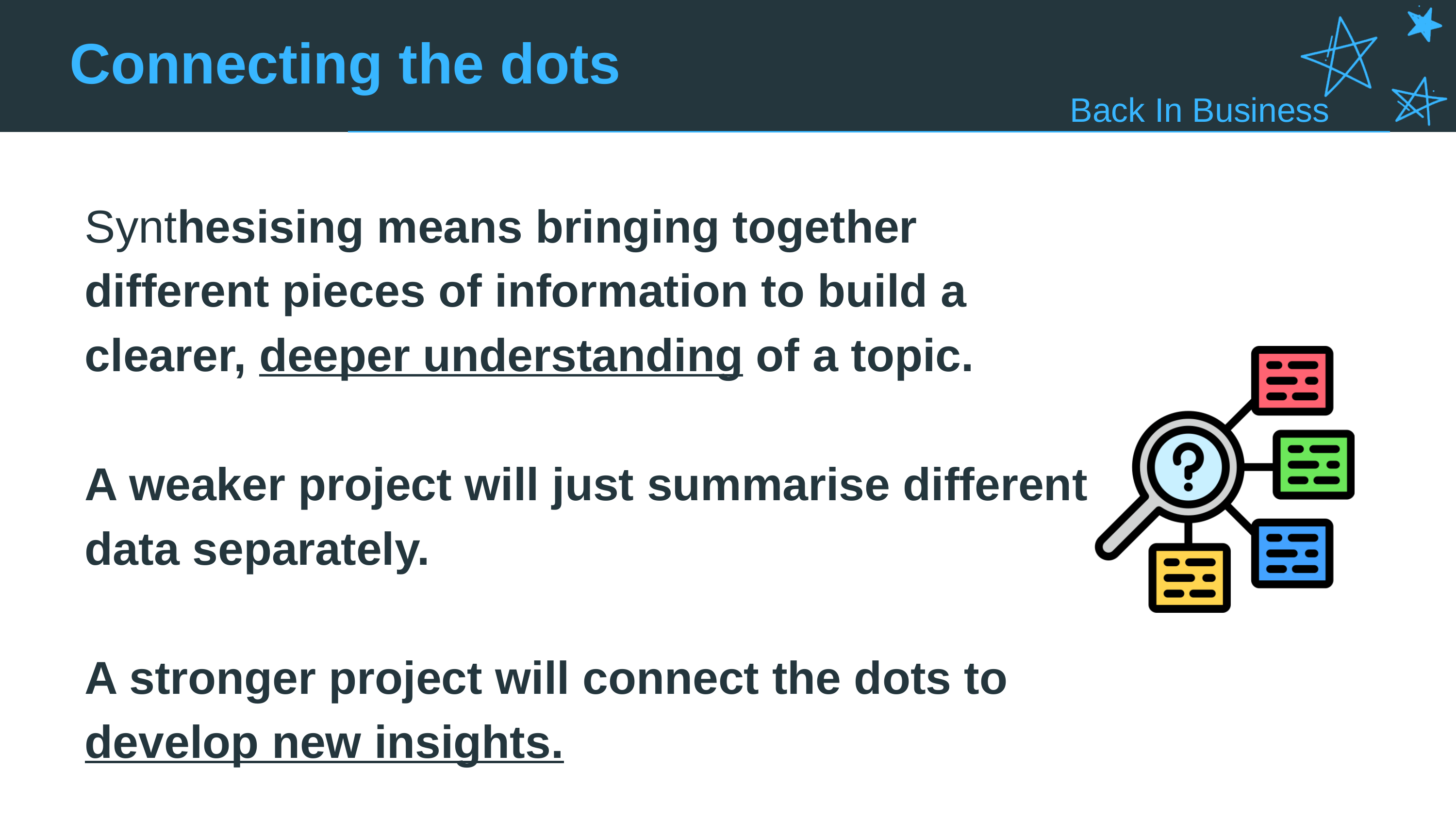

Connecting the dots
Back In Business

Synthesising means bringing together different pieces of information to build a clearer, deeper understanding of a topic.

A weaker project will just summarise different data separately.

A stronger project will connect the dots to develop new insights.